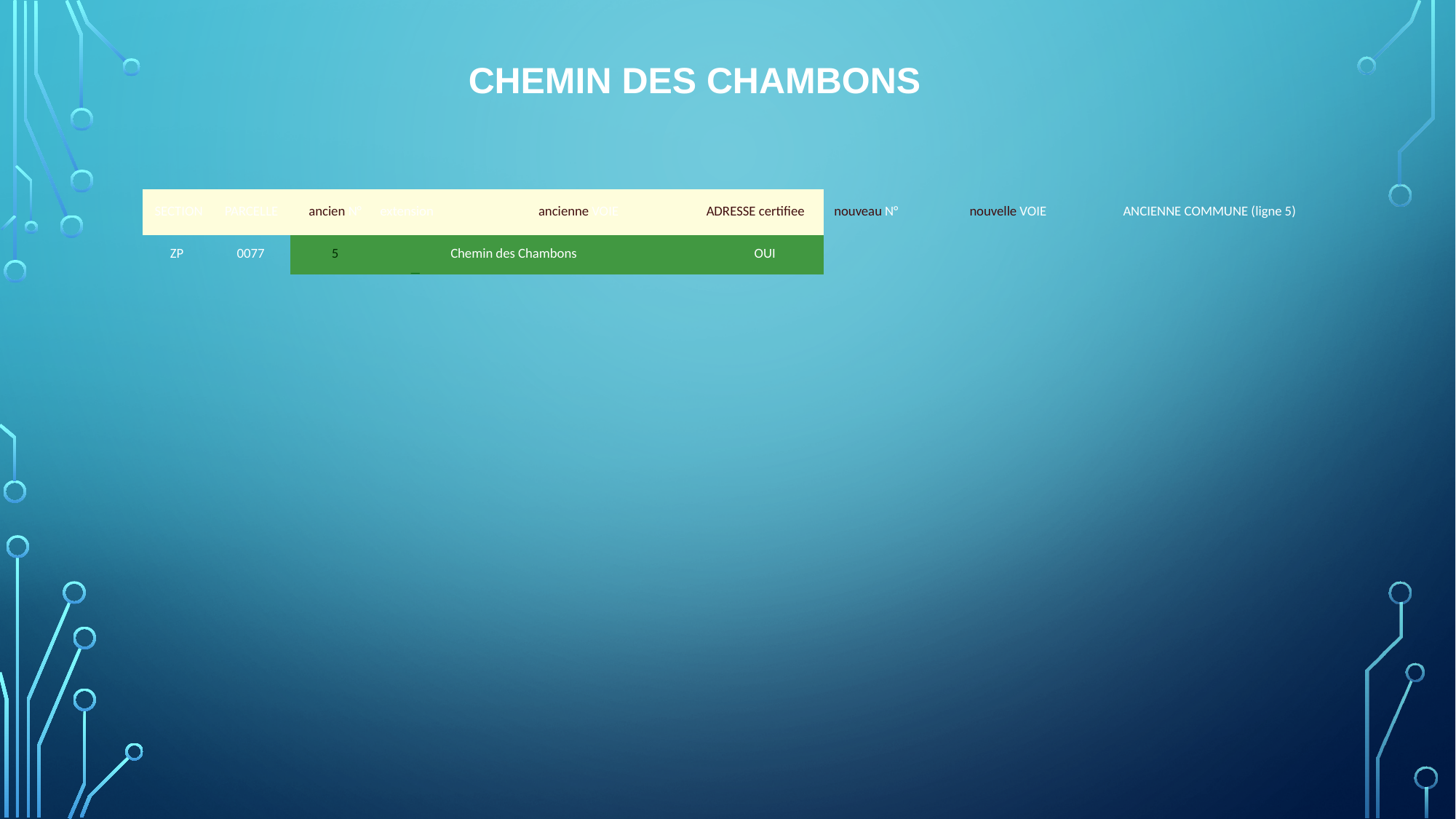

CHEMIN DES CHAMBONS
| SECTION | PARCELLE | ancien N° | extension | ancienne VOIE | ADRESSE certifiee | nouveau N° | nouvelle VOIE | ANCIENNE COMMUNE (ligne 5) |
| --- | --- | --- | --- | --- | --- | --- | --- | --- |
| ZP | 0077 | 5 | \_ | Chemin des Chambons | OUI |  |  |  |